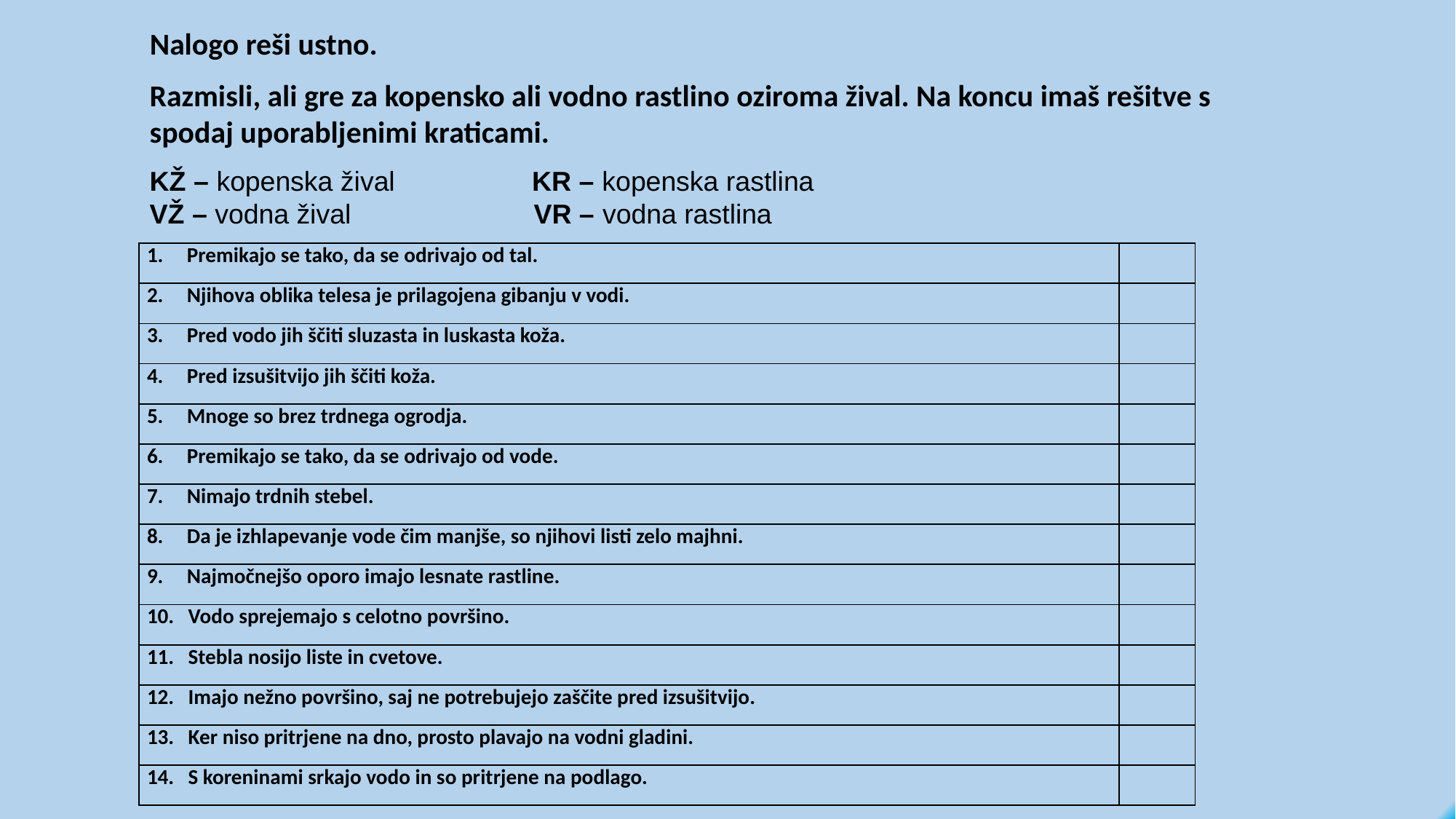

# Nalogo reši ustno.

Razmisli, ali gre za kopensko ali vodno rastlino oziroma žival. Na koncu imaš rešitve s spodaj uporabljenimi kraticami.

KŽ – kopenska žival                  KR – kopenska rastlina
VŽ – vodna žival                        VR – vodna rastlina
| 1. Premikajo se tako, da se odrivajo od tal. |  |
| --- | --- |
| 2. Njihova oblika telesa je prilagojena gibanju v vodi. |  |
| 3. Pred vodo jih ščiti sluzasta in luskasta koža. |  |
| 4. Pred izsušitvijo jih ščiti koža. |  |
| 5. Mnoge so brez trdnega ogrodja. |  |
| 6. Premikajo se tako, da se odrivajo od vode. |  |
| 7. Nimajo trdnih stebel. |  |
| 8. Da je izhlapevanje vode čim manjše, so njihovi listi zelo majhni. |  |
| 9. Najmočnejšo oporo imajo lesnate rastline. |  |
| 10. Vodo sprejemajo s celotno površino. |  |
| 11. Stebla nosijo liste in cvetove. |  |
| 12. Imajo nežno površino, saj ne potrebujejo zaščite pred izsušitvijo. |  |
| 13. Ker niso pritrjene na dno, prosto plavajo na vodni gladini. |  |
| 14. S koreninami srkajo vodo in so pritrjene na podlago. |  |